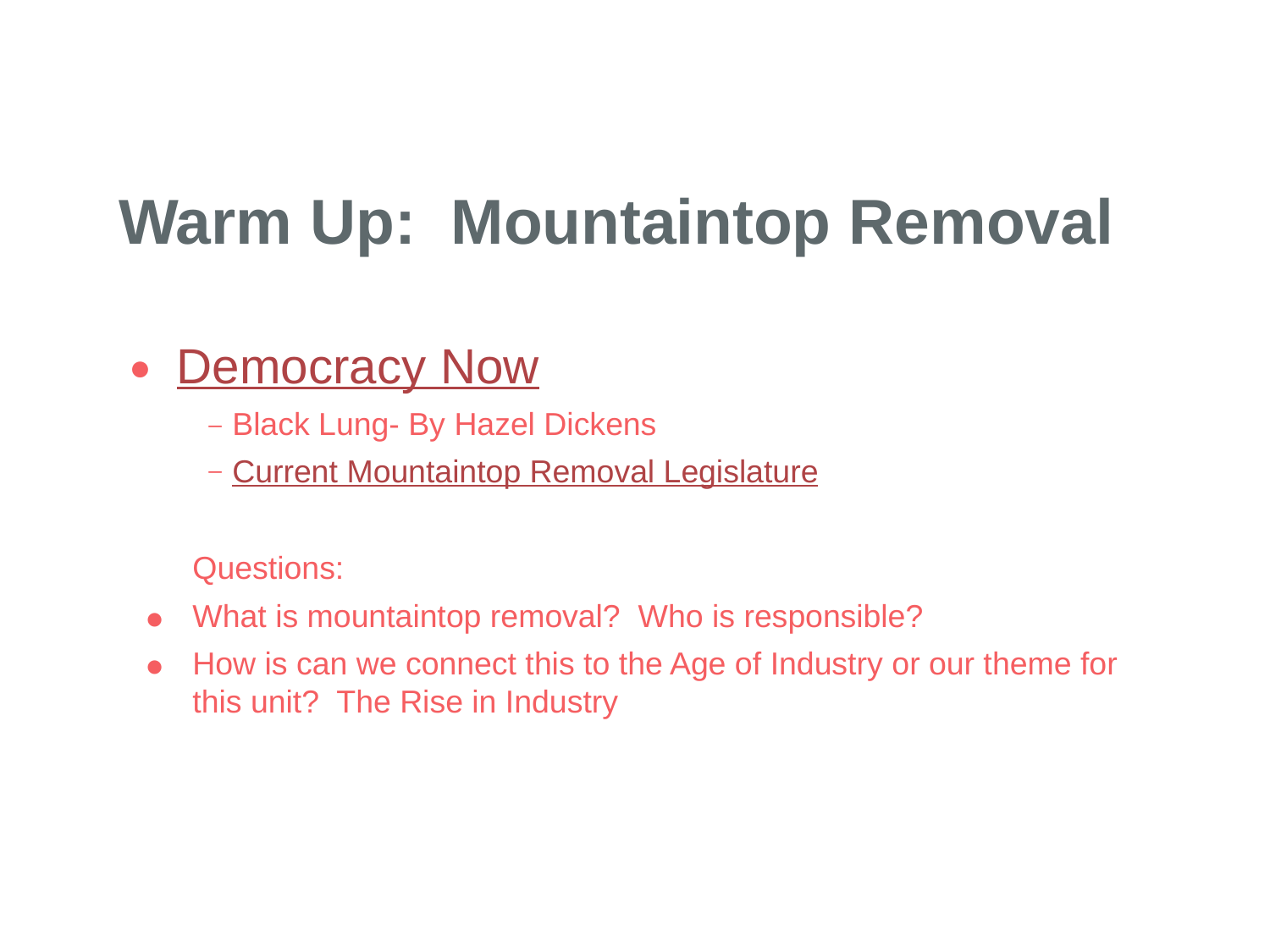

# Warm Up:  Mountaintop Removal
Democracy Now
Black Lung- By Hazel Dickens
Current Mountaintop Removal Legislature

Questions:
What is mountaintop removal?  Who is responsible?
How is can we connect this to the Age of Industry or our theme for this unit?  The Rise in Industry